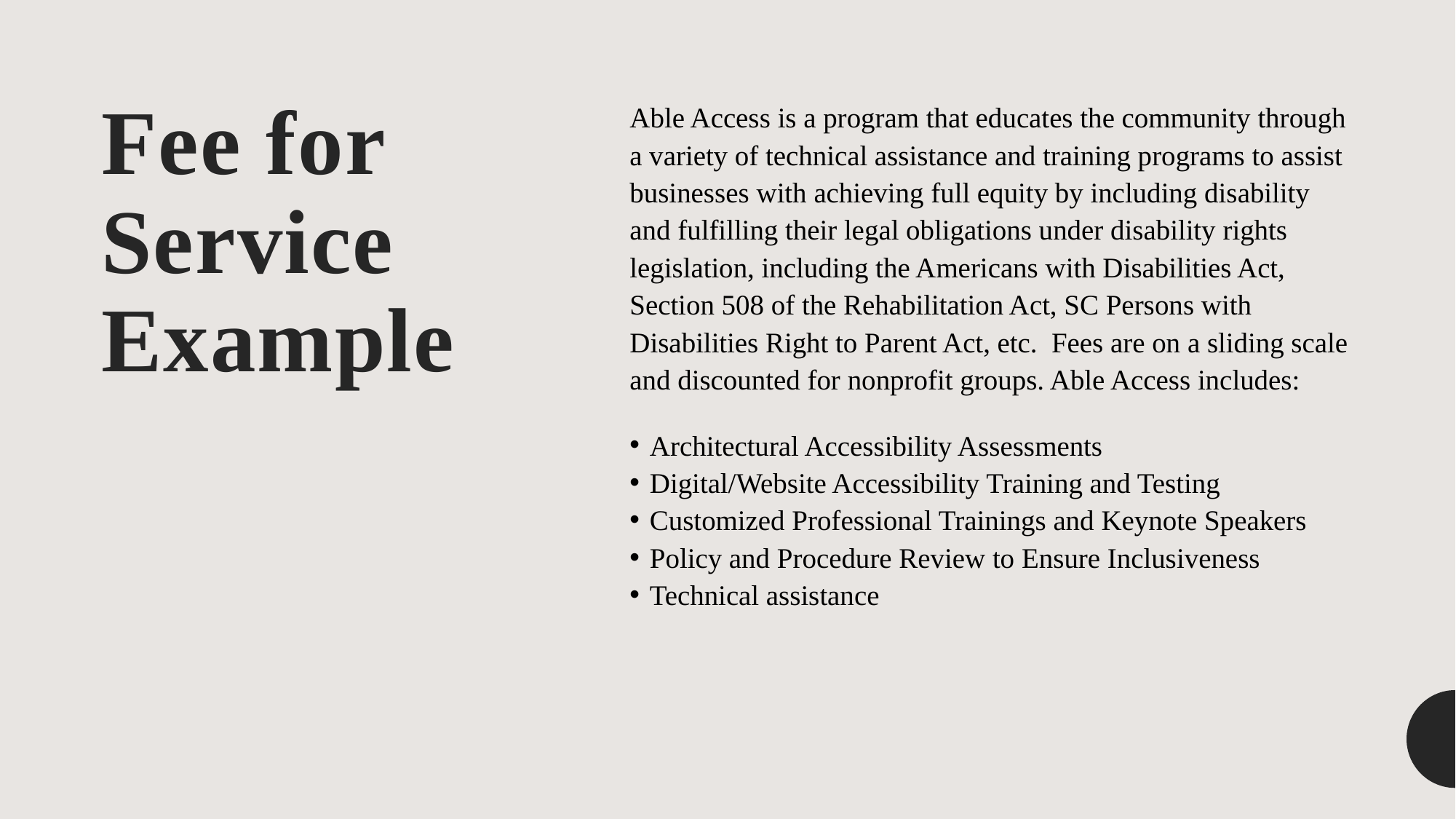

# Fee for Service Example
Able Access is a program that educates the community through a variety of technical assistance and training programs to assist businesses with achieving full equity by including disability and fulfilling their legal obligations under disability rights legislation, including the Americans with Disabilities Act, Section 508 of the Rehabilitation Act, SC Persons with Disabilities Right to Parent Act, etc.  Fees are on a sliding scale and discounted for nonprofit groups. Able Access includes:
Architectural Accessibility Assessments
Digital/Website Accessibility Training and Testing
Customized Professional Trainings and Keynote Speakers
Policy and Procedure Review to Ensure Inclusiveness
Technical assistance